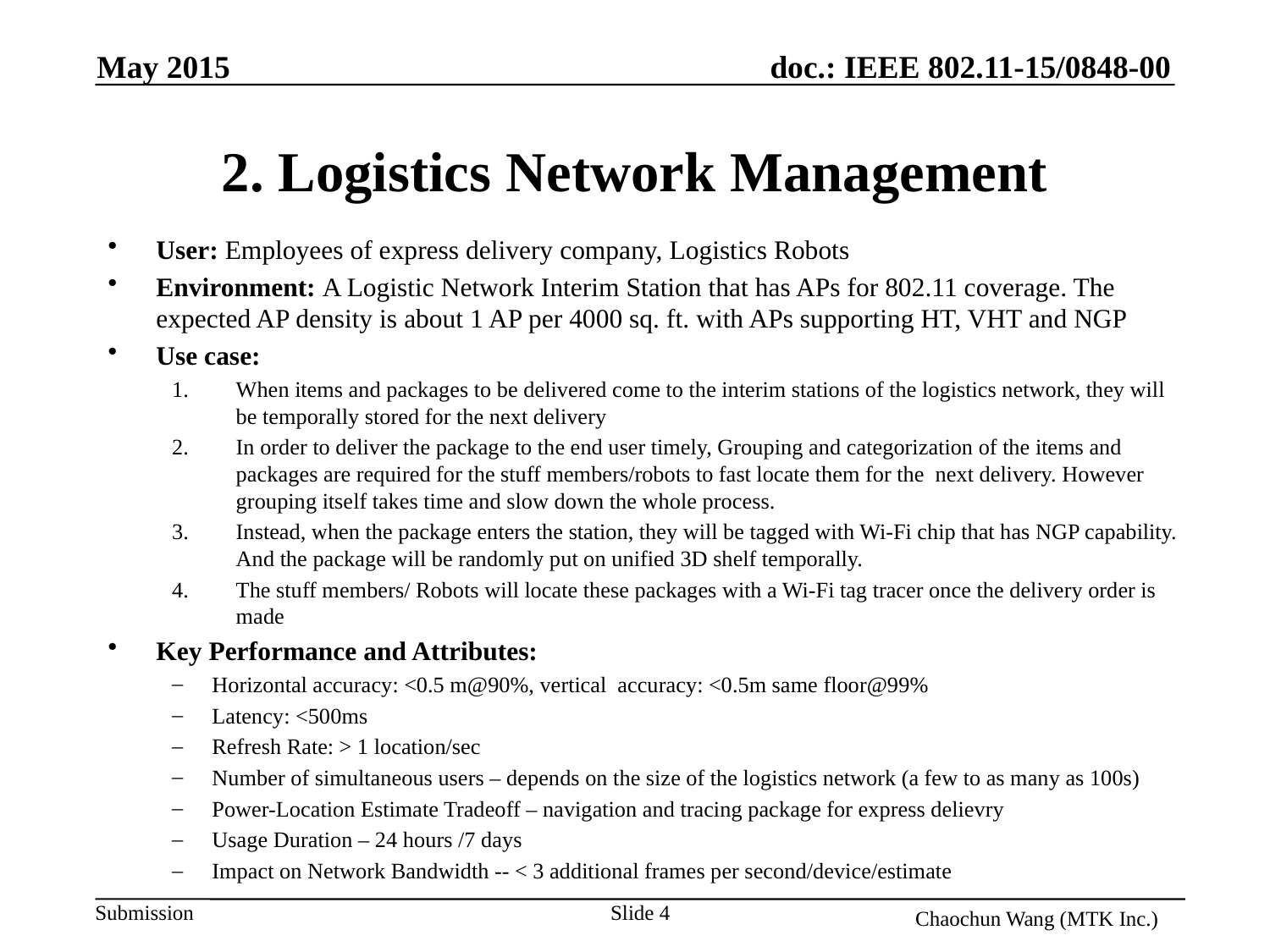

May 2015
# 2. Logistics Network Management
User: Employees of express delivery company, Logistics Robots
Environment: A Logistic Network Interim Station that has APs for 802.11 coverage. The expected AP density is about 1 AP per 4000 sq. ft. with APs supporting HT, VHT and NGP
Use case:
When items and packages to be delivered come to the interim stations of the logistics network, they will be temporally stored for the next delivery
In order to deliver the package to the end user timely, Grouping and categorization of the items and packages are required for the stuff members/robots to fast locate them for the  next delivery. However grouping itself takes time and slow down the whole process.
Instead, when the package enters the station, they will be tagged with Wi-Fi chip that has NGP capability. And the package will be randomly put on unified 3D shelf temporally.
The stuff members/ Robots will locate these packages with a Wi-Fi tag tracer once the delivery order is made
Key Performance and Attributes:
Horizontal accuracy: <0.5 m@90%, vertical  accuracy: <0.5m same floor@99%
Latency: <500ms
Refresh Rate: > 1 location/sec
Number of simultaneous users – depends on the size of the logistics network (a few to as many as 100s)
Power-Location Estimate Tradeoff – navigation and tracing package for express delievry
Usage Duration – 24 hours /7 days
Impact on Network Bandwidth -- < 3 additional frames per second/device/estimate
Slide 4
Chaochun Wang (MTK Inc.)